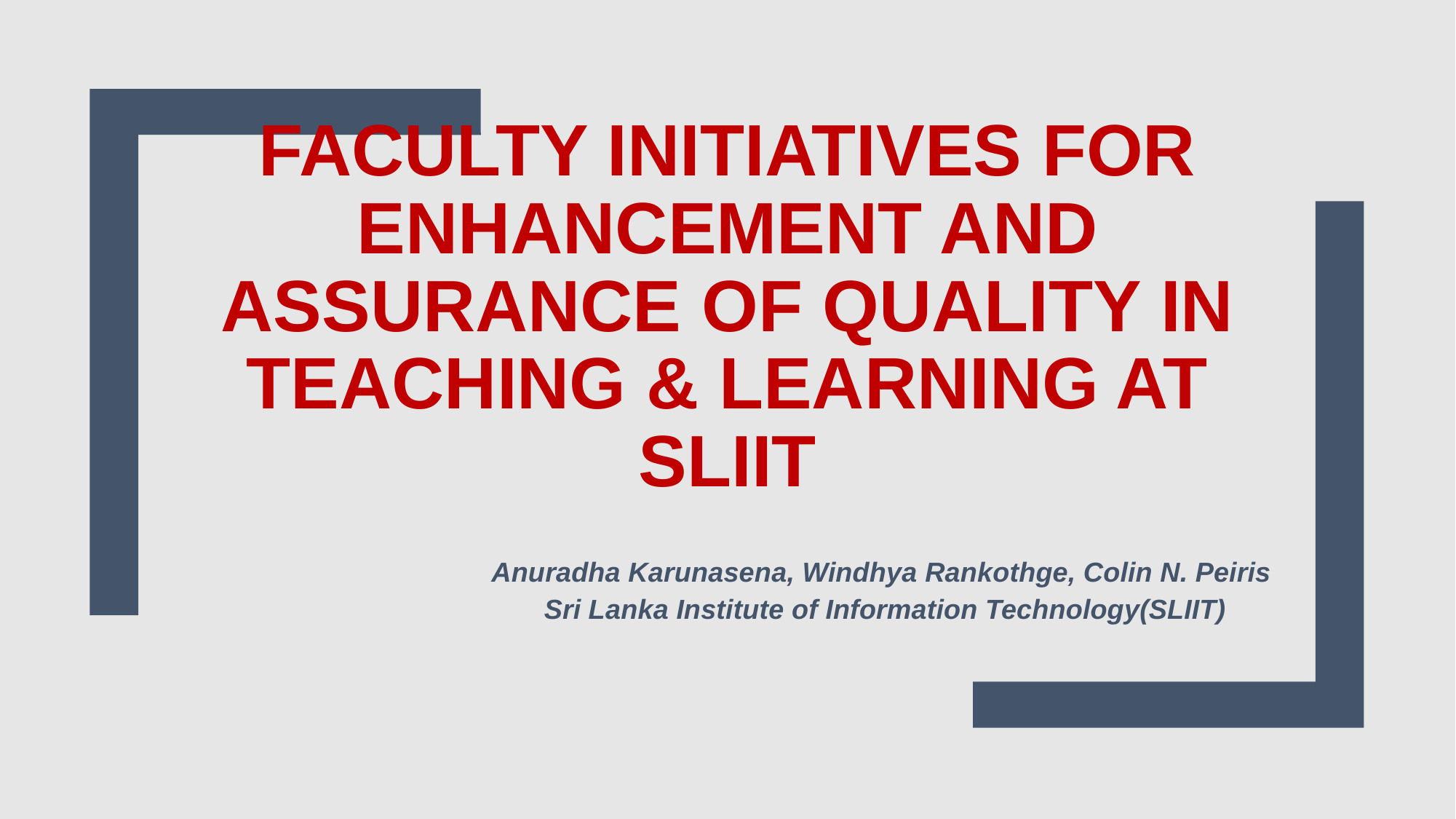

# Faculty initiatives for enhancement and assurance of quality in teaching & learning at SLIIT
Anuradha Karunasena, Windhya Rankothge, Colin N. Peiris
Sri Lanka Institute of Information Technology(SLIIT)